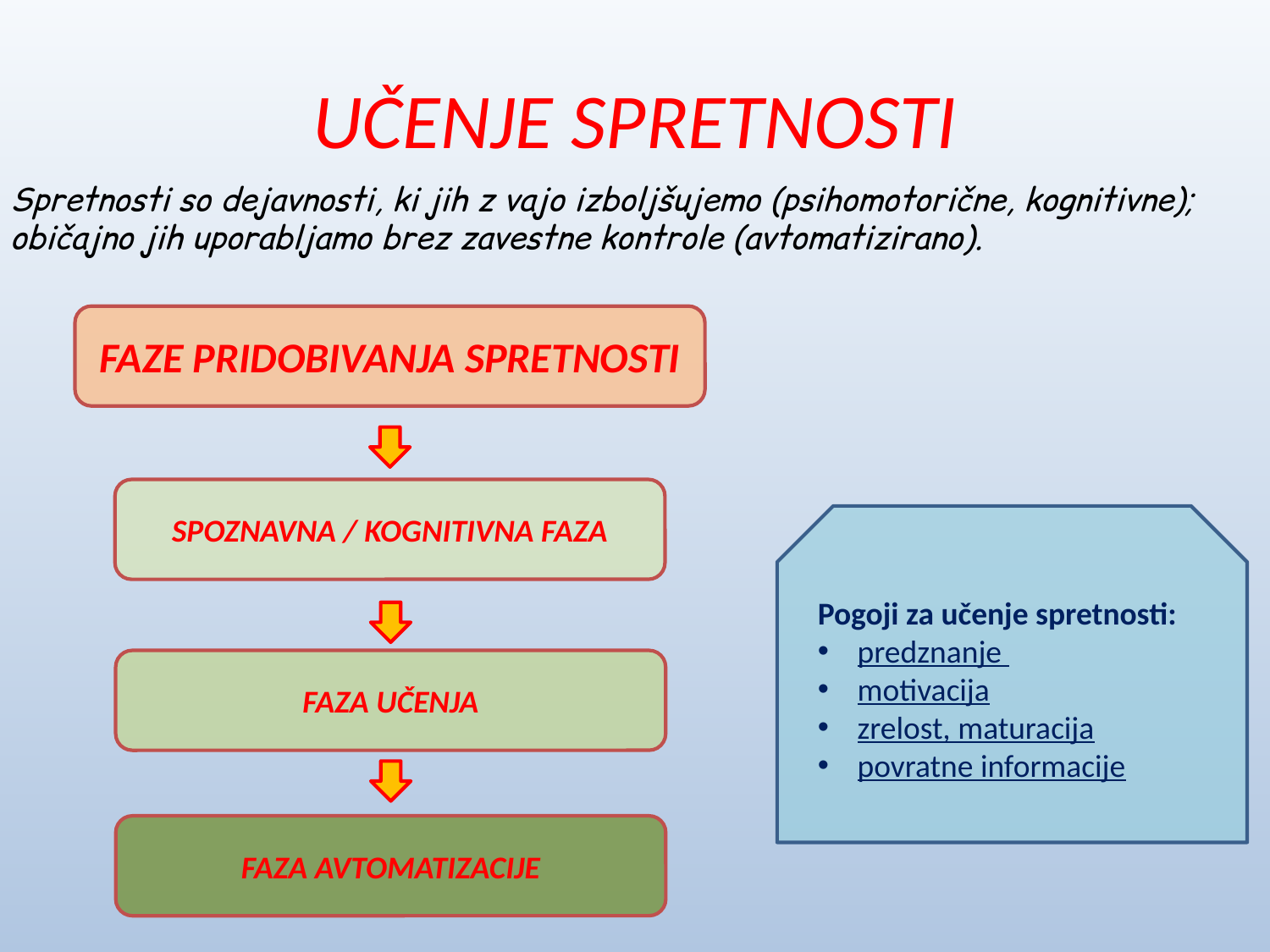

# UČENJE SPRETNOSTI
Spretnosti so dejavnosti, ki jih z vajo izboljšujemo (psihomotorične, kognitivne); običajno jih uporabljamo brez zavestne kontrole (avtomatizirano).

FAZE PRIDOBIVANJA SPRETNOSTI

SPOZNAVNA / KOGNITIVNA FAZA
Pogoji za učenje spretnosti:
predznanje
motivacija
zrelost, maturacija
povratne informacije

FAZA UČENJA

FAZA AVTOMATIZACIJE